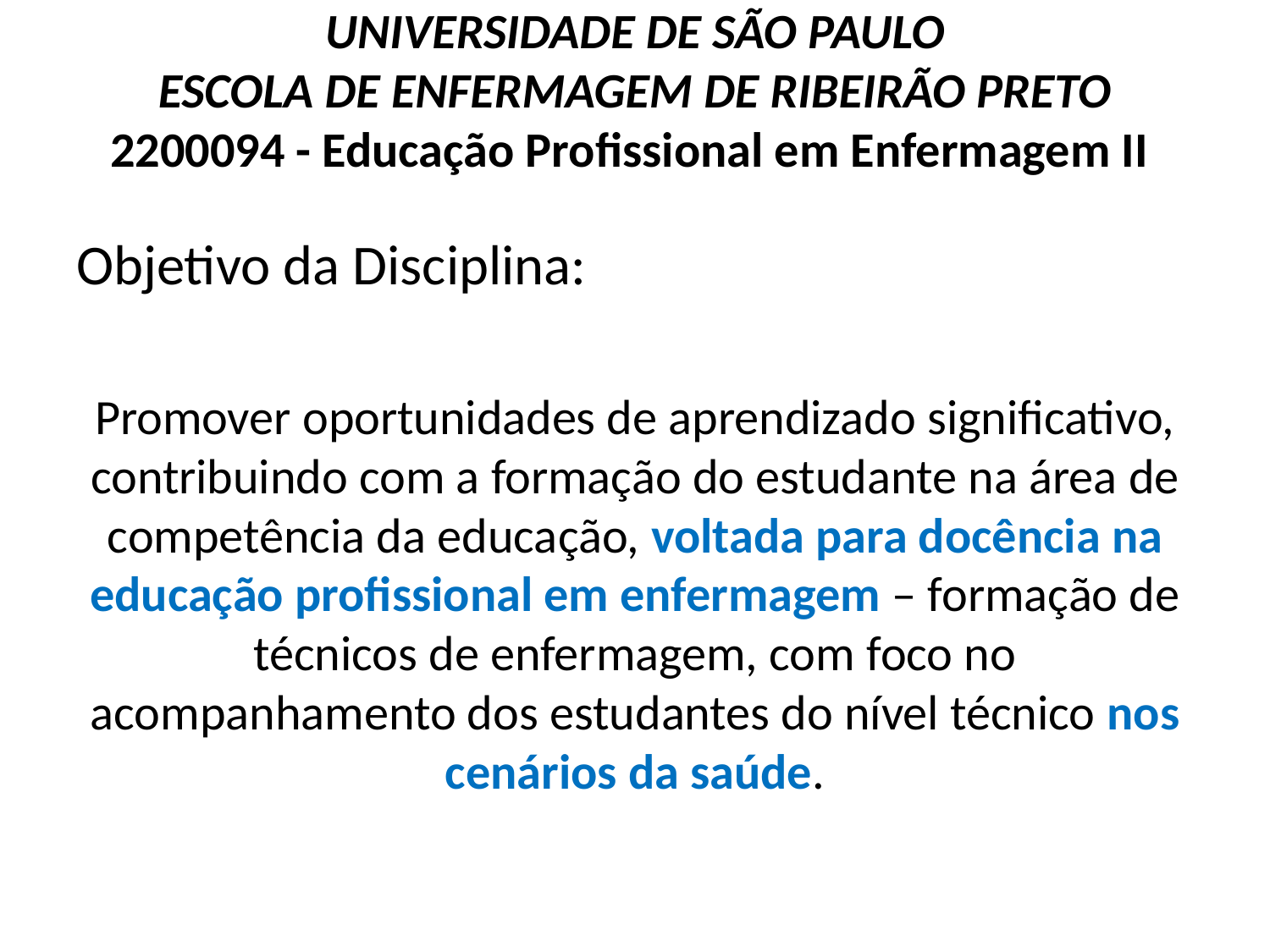

# UNIVERSIDADE DE SÃO PAULO ESCOLA DE ENFERMAGEM DE RIBEIRÃO PRETO 2200094 - Educação Profissional em Enfermagem II
Objetivo da Disciplina:

Promover oportunidades de aprendizado significativo, contribuindo com a formação do estudante na área de competência da educação, voltada para docência na educação profissional em enfermagem – formação de técnicos de enfermagem, com foco no acompanhamento dos estudantes do nível técnico nos cenários da saúde.